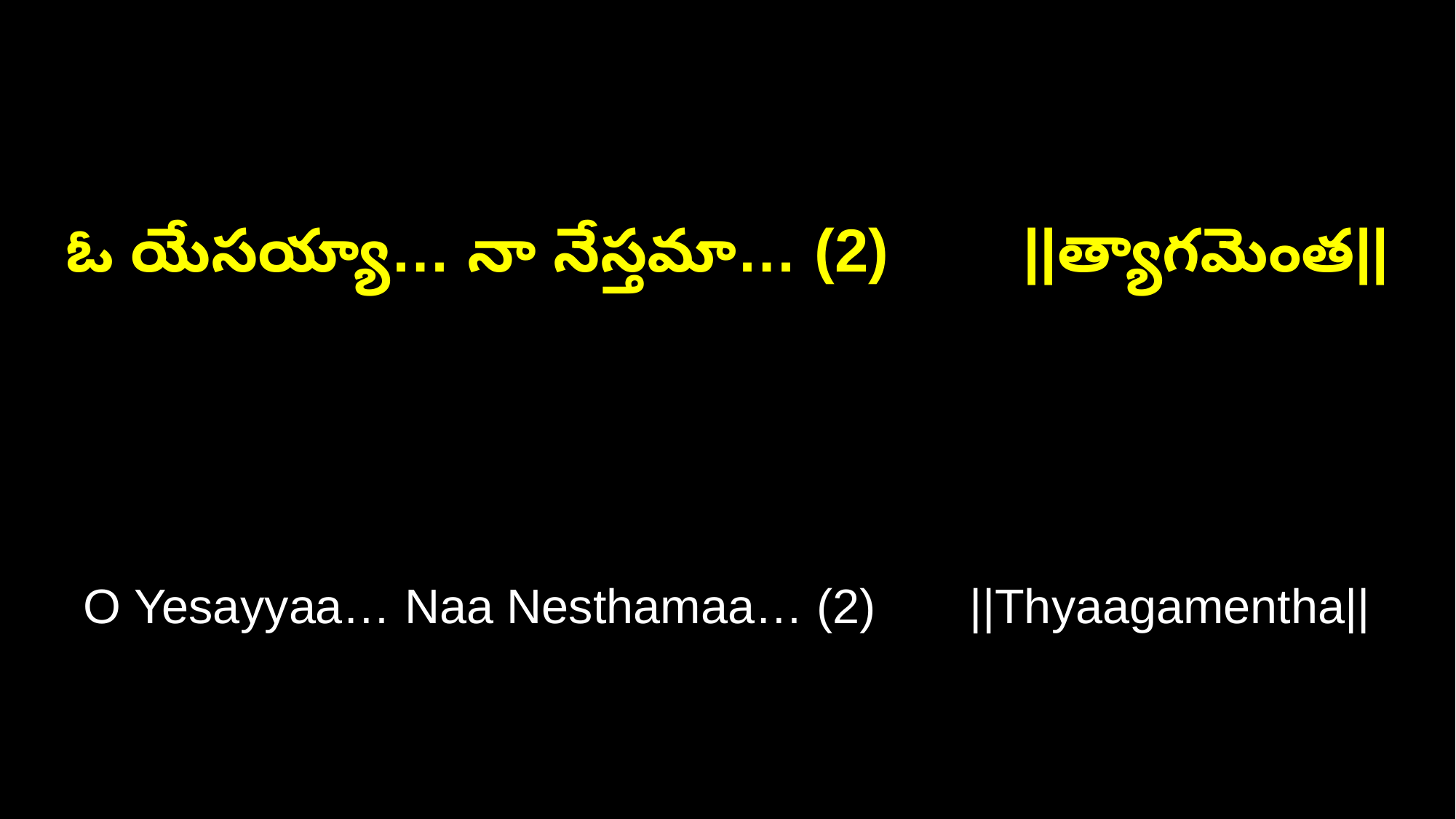

ఓ యేసయ్యా… నా నేస్తమా… (2)        ||త్యాగమెంత||
O Yesayyaa… Naa Nesthamaa… (2)       ||Thyaagamentha||